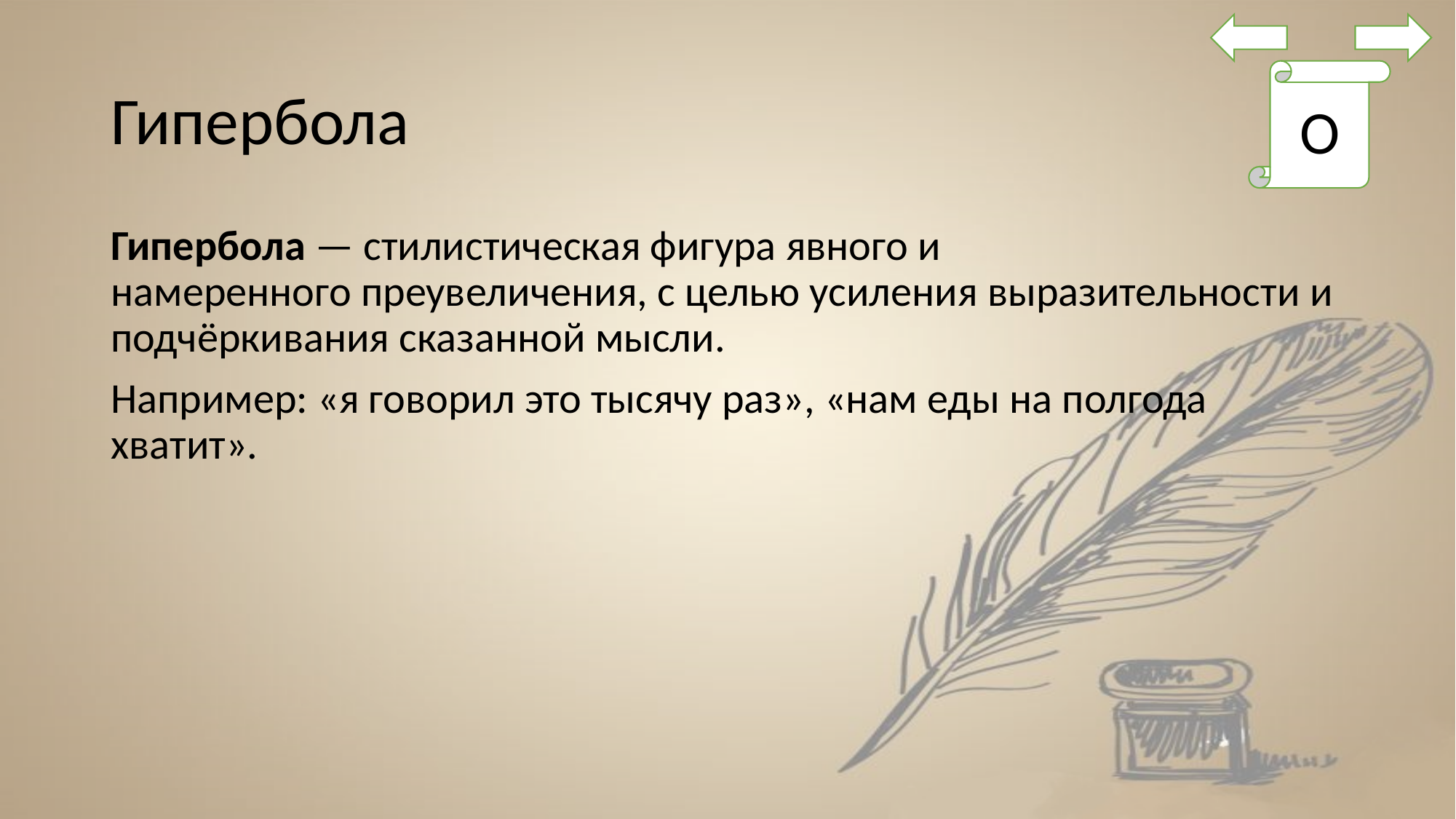

# Гипербола
О
Гипербола — стилистическая фигура явного и намеренного преувеличения, с целью усиления выразительности и подчёркивания сказанной мысли.
Например: «я говорил это тысячу раз», «нам еды на полгода хватит».